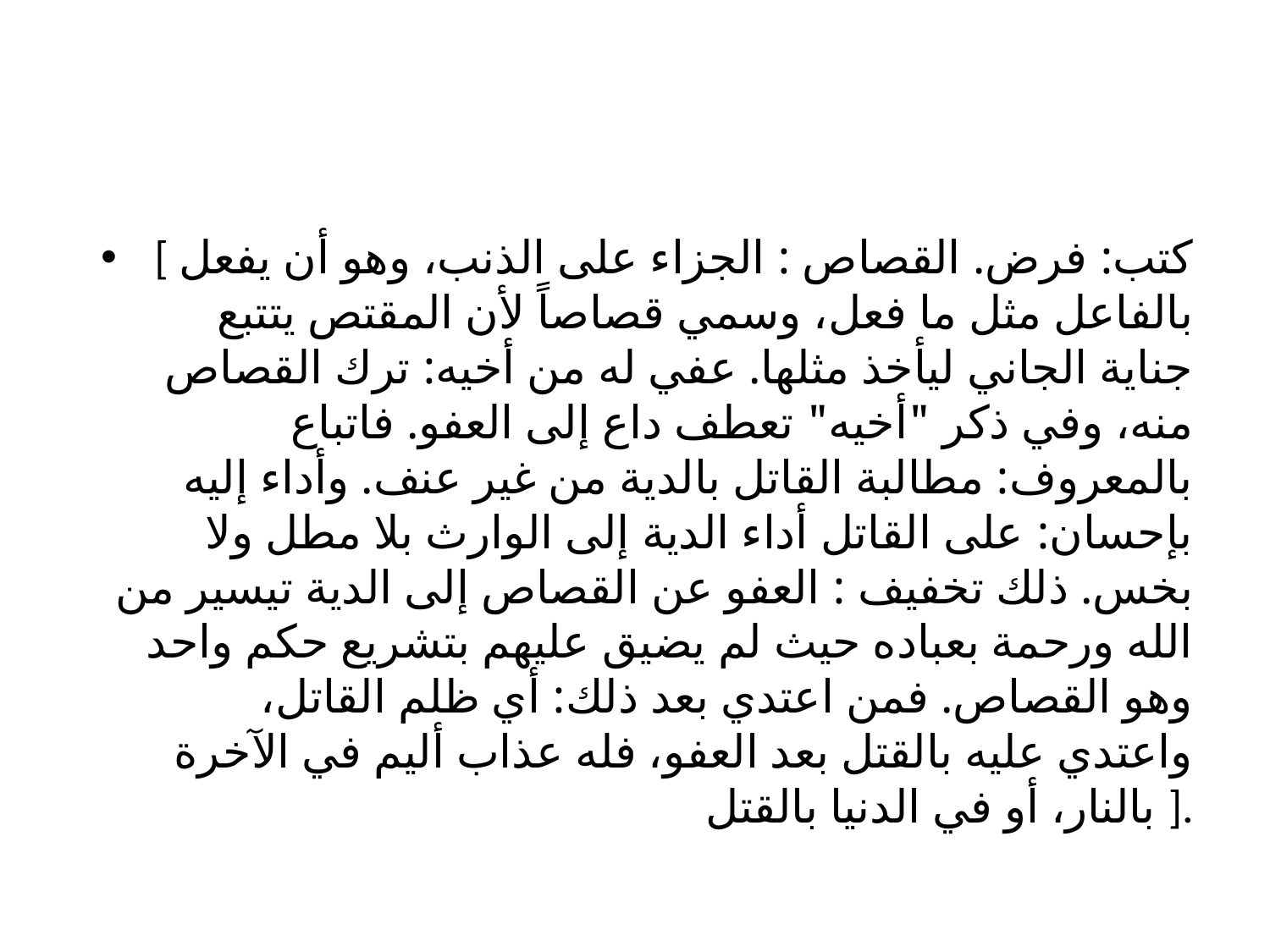

#
[ كتب: فرض. القصاص : الجزاء على الذنب، وهو أن يفعل بالفاعل مثل ما فعل، وسمي قصاصاً لأن المقتص يتتبع جناية الجاني ليأخذ مثلها. عفي له من أخيه: ترك القصاص منه، وفي ذكر "أخيه" تعطف داع إلى العفو. فاتباع بالمعروف: مطالبة القاتل بالدية من غير عنف. وأداء إليه بإحسان: على القاتل أداء الدية إلى الوارث بلا مطل ولا بخس. ذلك تخفيف : العفو عن القصاص إلى الدية تيسير من الله ورحمة بعباده حيث لم يضيق عليهم بتشريع حكم واحد وهو القصاص. فمن اعتدي بعد ذلك: أي ظلم القاتل، واعتدي عليه بالقتل بعد العفو، فله عذاب أليم في الآخرة بالنار، أو في الدنيا بالقتل ].